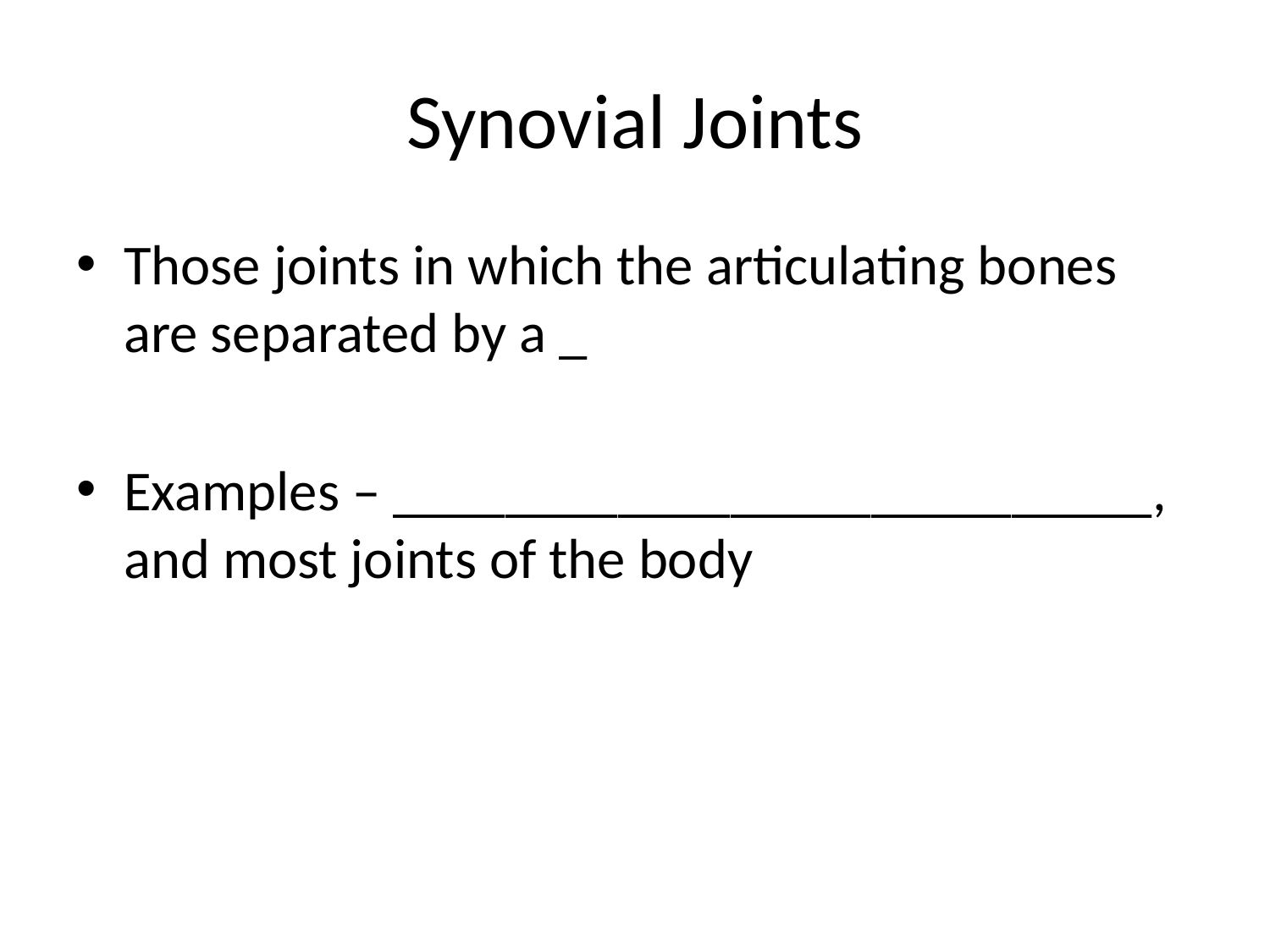

# Synovial Joints
Those joints in which the articulating bones are separated by a _

Examples – ___________________________, and most joints of the body